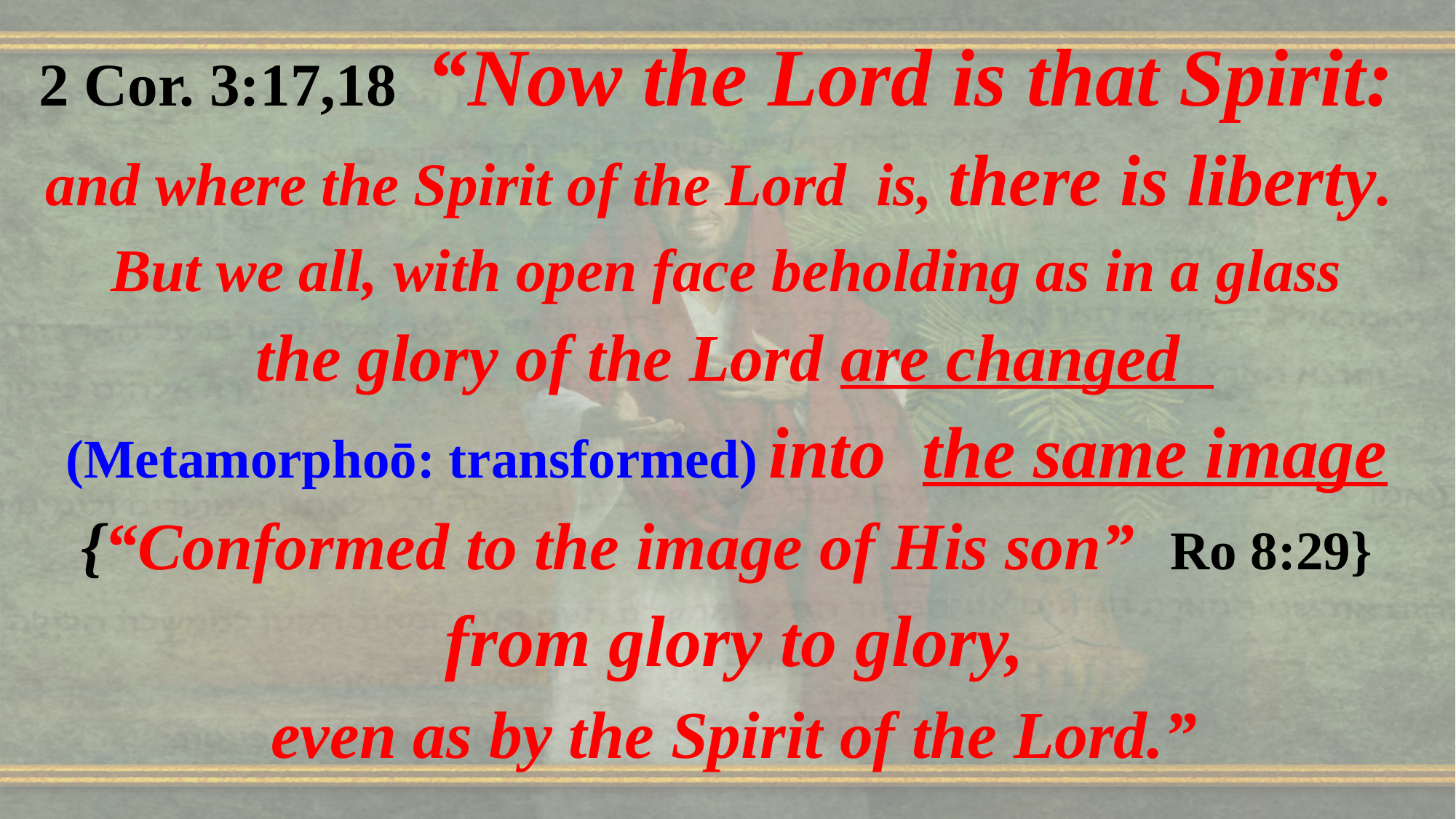

2 Cor. 3:17,18  “Now the Lord is that Spirit:
and where the Spirit of the Lord  is, there is liberty.
But we all, with open face beholding as in a glass
 the glory of the Lord are changed
(Metamorphoō: transformed) into  the same image
{“Conformed to the image of His son”  Ro 8:29}
 from glory to glory,
 even as by the Spirit of the Lord.”